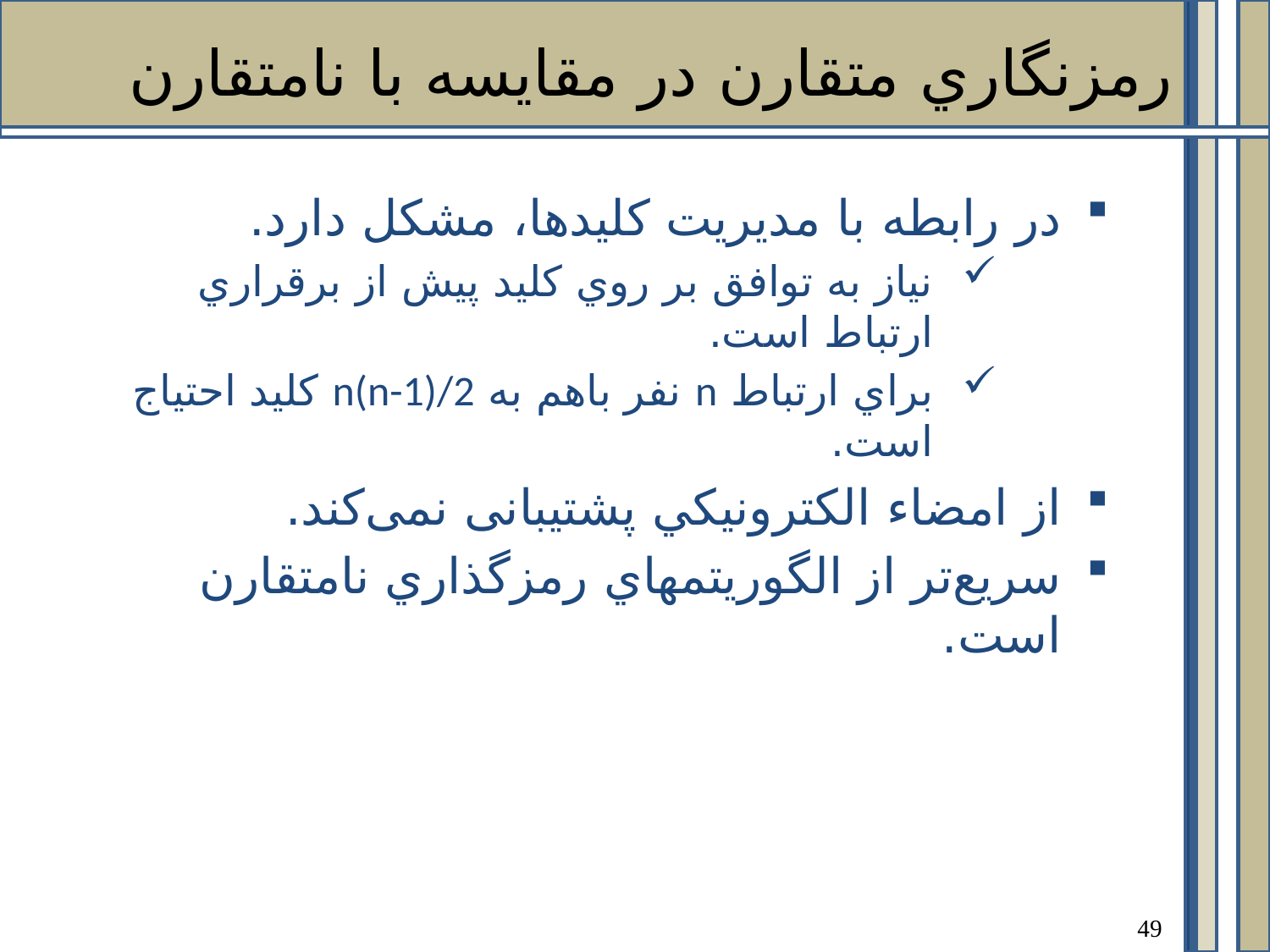

رمزنگاري متقارن در مقایسه با نامتقارن
در رابطه با مديريت كليدها، مشکل دارد.
نياز به توافق بر روي كليد پيش از برقراري ارتباط است.
براي ارتباط n نفر باهم به n(n-1)/2 كليد احتياج است.
از امضاء الكترونيكي پشتیبانی نمی‌کند.
سريع‌‌تر از الگوريتمهاي رمزگذاري نامتقارن است.
49